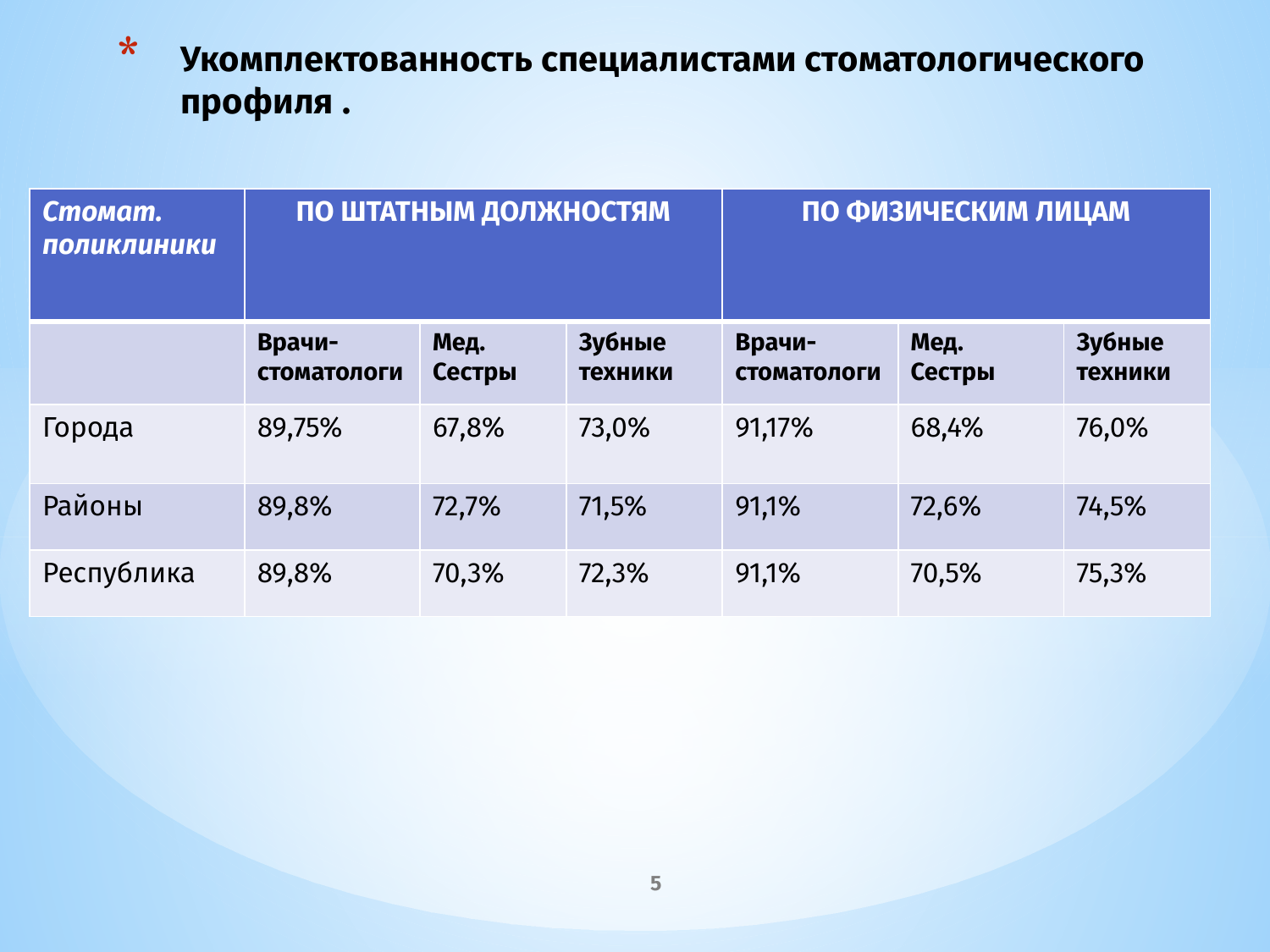

# Укомплектованность специалистами стоматологического профиля .
| Стомат. поликлиники | ПО ШТАТНЫМ ДОЛЖНОСТЯМ |  |  | ПО ФИЗИЧЕСКИМ ЛИЦАМ |  |  |
| --- | --- | --- | --- | --- | --- | --- |
|  | Врачи-стоматологи | Мед. Сестры | Зубные техники | Врачи-стоматологи | Мед. Сестры | Зубные техники |
| Города | 89,75% | 67,8% | 73,0% | 91,17% | 68,4% | 76,0% |
| Районы | 89,8% | 72,7% | 71,5% | 91,1% | 72,6% | 74,5% |
| Республика | 89,8% | 70,3% | 72,3% | 91,1% | 70,5% | 75,3% |
5